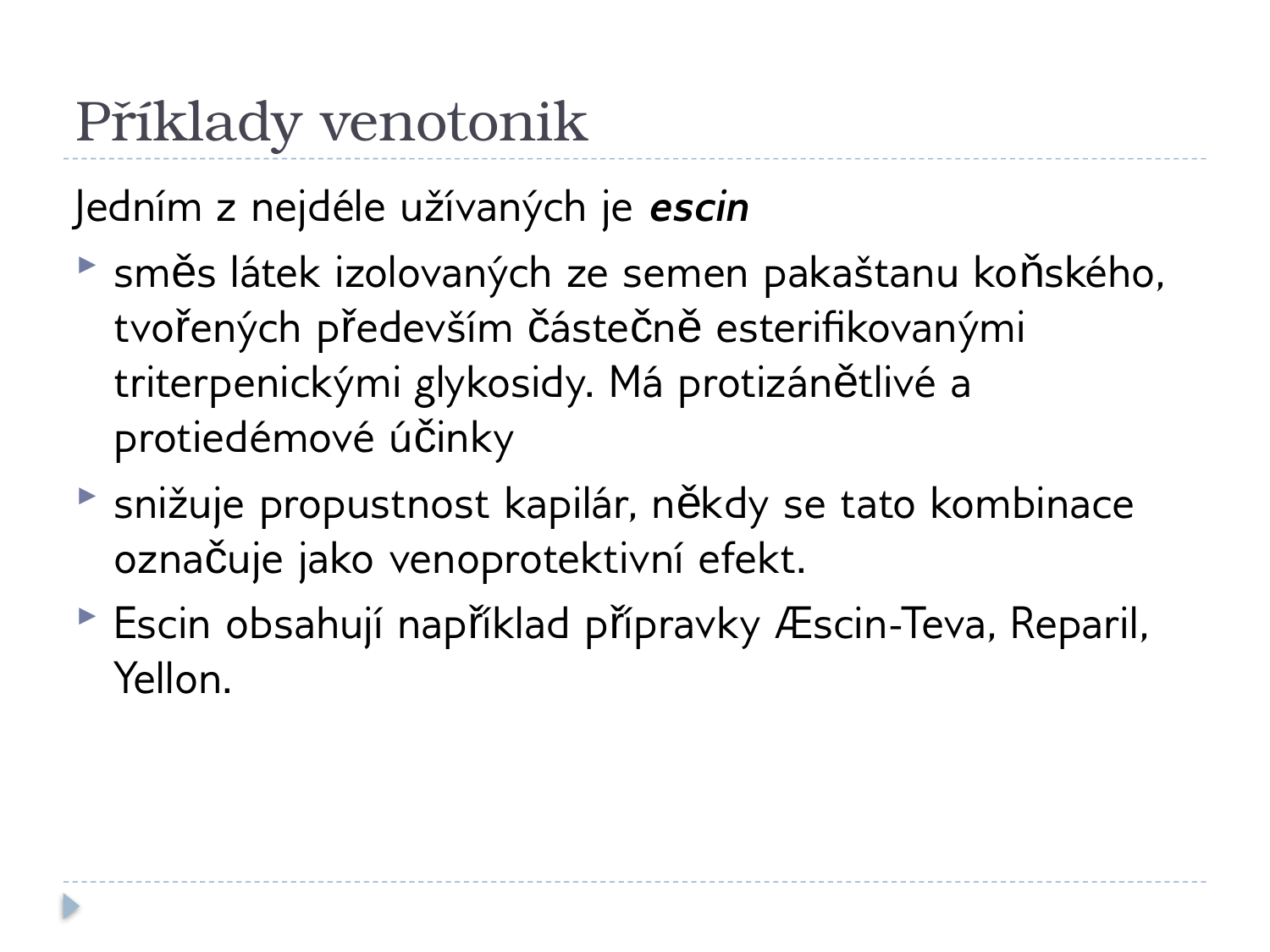

# Příklady venotonik
Jedním z nejdéle užívaných je escin
směs látek izolovaných ze semen pakaštanu koňského, tvořených především částečně esterifikovanými triterpenickými glykosidy. Má protizánětlivé a protiedémové účinky
snižuje propustnost kapilár, někdy se tato kombinace označuje jako venoprotektivní efekt.
Escin obsahují například přípravky Aescin-Teva, Reparil, Yellon.